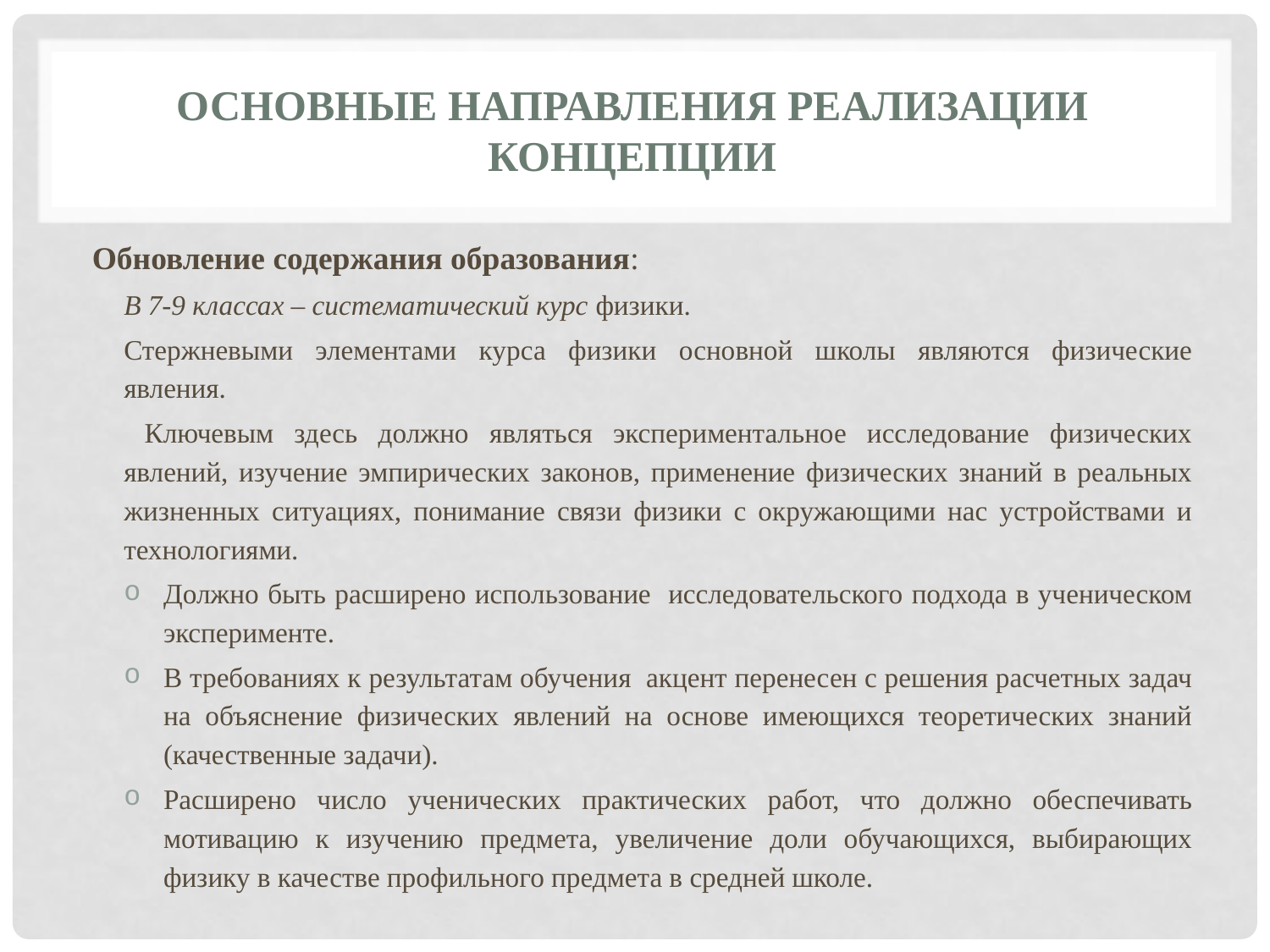

# Основные направления реализации Концепции
Обновление содержания образования:
В 7-9 классах – систематический курс физики.
Стержневыми элементами курса физики основной школы являются физические явления.
 Ключевым здесь должно являться экспериментальное исследование физических явлений, изучение эмпирических законов, применение физических знаний в реальных жизненных ситуациях, понимание связи физики с окружающими нас устройствами и технологиями.
Должно быть расширено использование  исследовательского подхода в ученическом эксперименте.
В требованиях к результатам обучения  акцент перенесен с решения расчетных задач на объяснение физических явлений на основе имеющихся теоретических знаний (качественные задачи).
Расширено число ученических практических работ, что должно обеспечивать мотивацию к изучению предмета, увеличение доли обучающихся, выбирающих физику в качестве профильного предмета в средней школе.